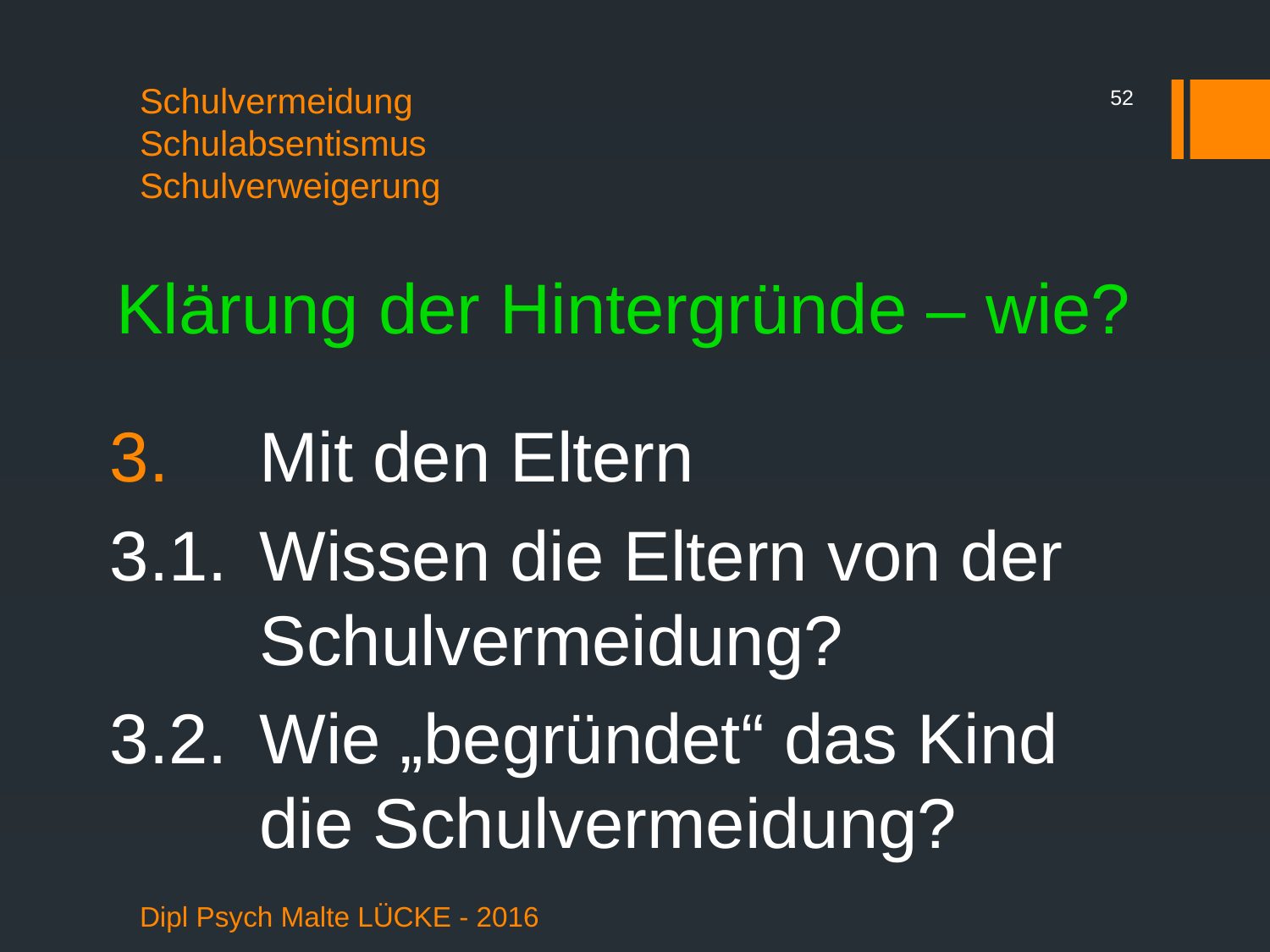

52
# Schulvermeidung Schulabsentismus Schulverweigerung
Klärung der Hintergründe – wie?

Mit den Eltern
3.1.	Wissen die Eltern von der Schulvermeidung?
3.2.	Wie „begründet“ das Kind die Schulvermeidung?
Dipl Psych Malte LÜCKE - 2016